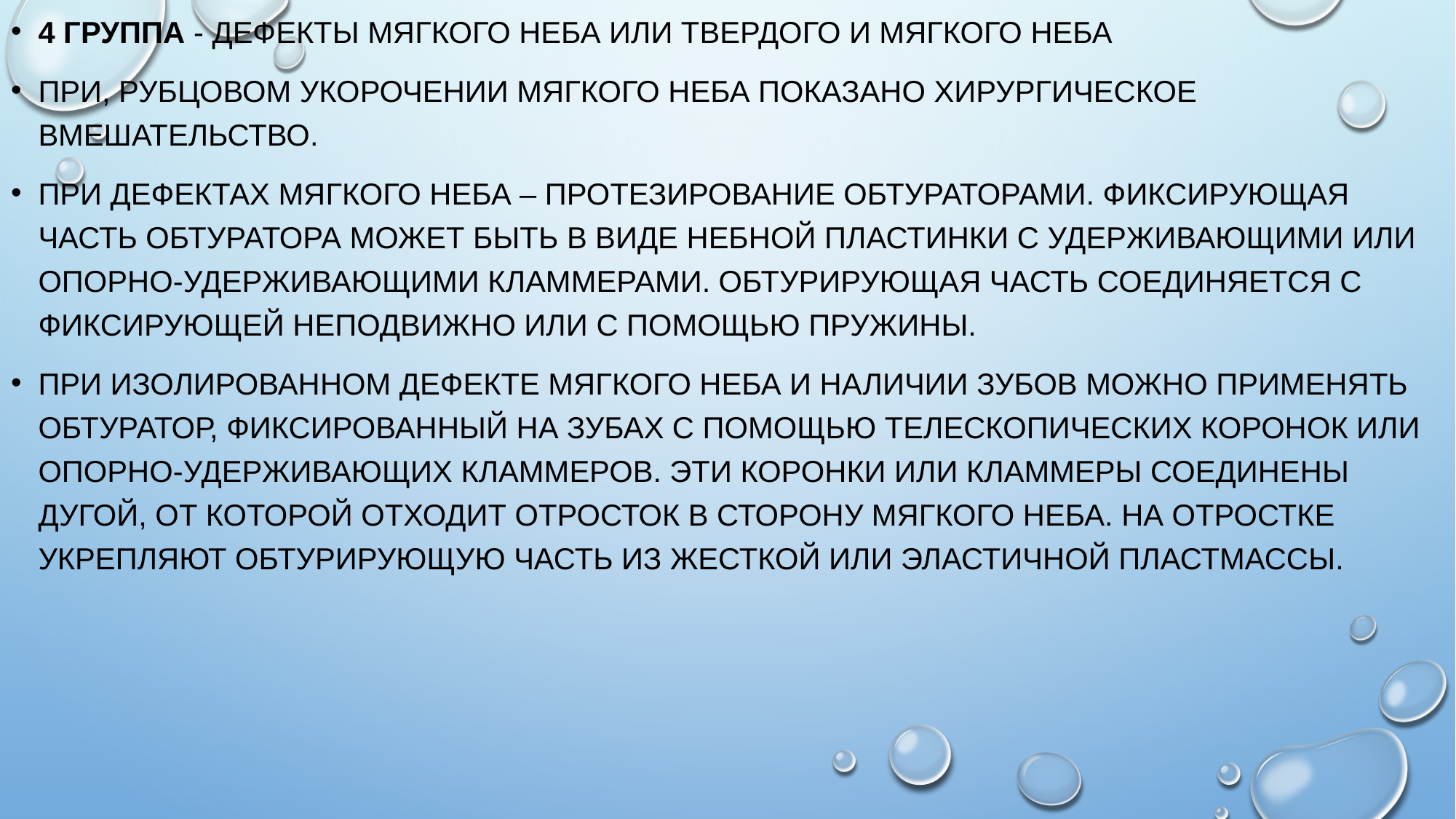

4 группа - дефекты мягкого неба или твердого и мягкого неба
При, рубцовом укорочении мягкого неба показано хирургическое вмешательство.
При дефектах мягкого неба – протезирование обтураторами. Фиксирующая часть обтуратора может быть в виде небной пластинки с удерживающими или опорно-удерживающими кламмерами. Обтурирующая часть соединяется с фиксирующей неподвижно или с помощью пружины.
При изолированном дефекте мягкого неба и наличии зубов можно применять обтуратор, фиксированный на зубах с помощью телескопических коронок или опорно-удерживающих кламмеров. Эти коронки или кламмеры соединены дугой, от которой отходит отросток в сторону мягкого неба. На отростке укрепляют обтурирующую часть из жесткой или эластичной пластмассы.